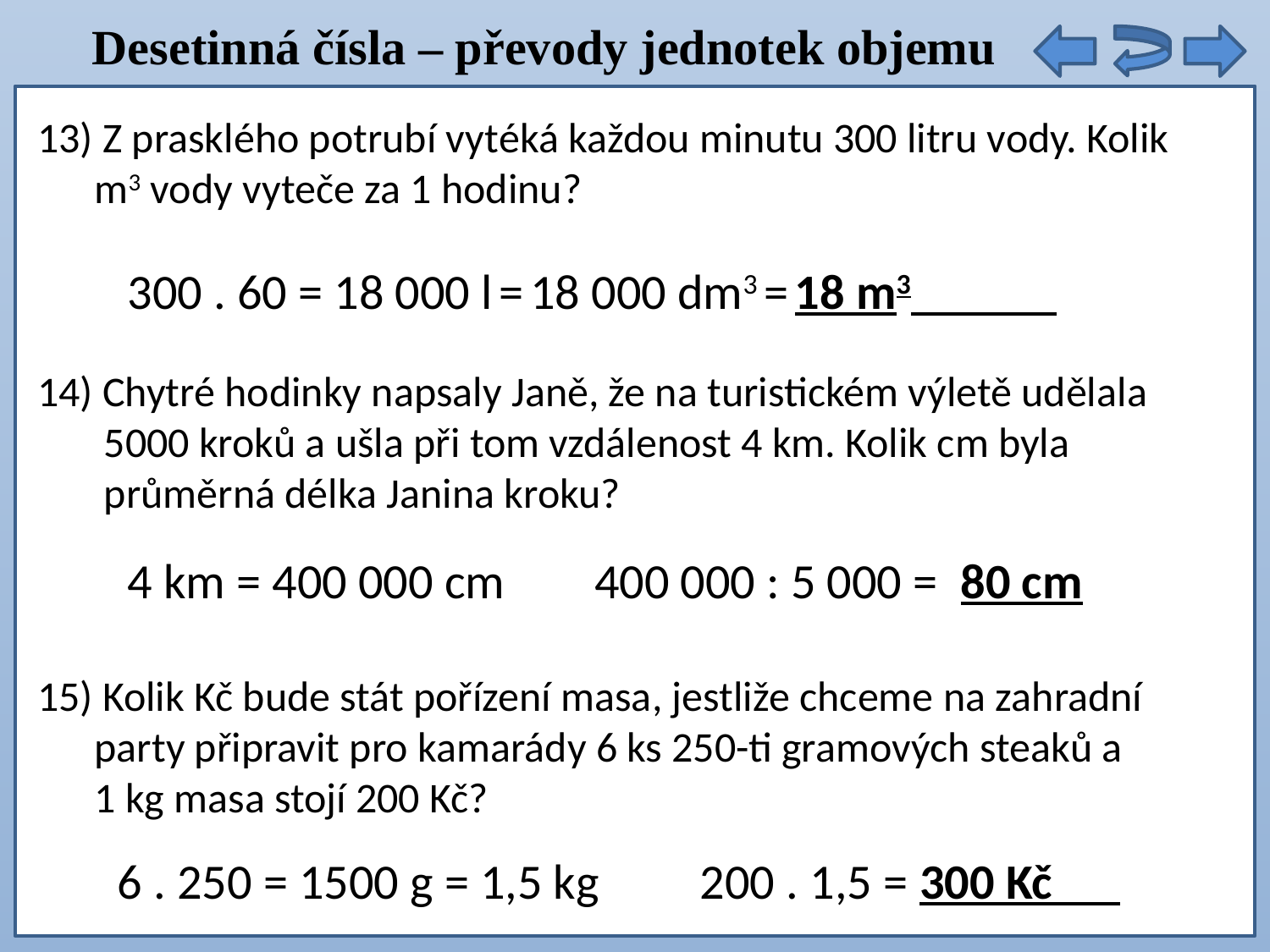

Desetinná čísla – převody jednotek objemu

13) Z prasklého potrubí vytéká každou minutu 300 litru vody. Kolik
      m3 vody vyteče za 1 hodinu?

14) Chytré hodinky napsaly Janě, že na turistickém výletě udělala
       5000 kroků a ušla při tom vzdálenost 4 km. Kolik cm byla
       průměrná délka Janina kroku?

15) Kolik Kč bude stát pořízení masa, jestliže chceme na zahradní
      party připravit pro kamarády 6 ks 250-ti gramových steaků a
      1 kg masa stojí 200 Kč?

300 . 60 = 18 000 l = 18 000 dm3 = 18 m3
4 km = 400 000 cm        400 000 : 5 000 =  80 cm
6 . 250 = 1500 g = 1,5 kg         200 . 1,5 = 300 Kč